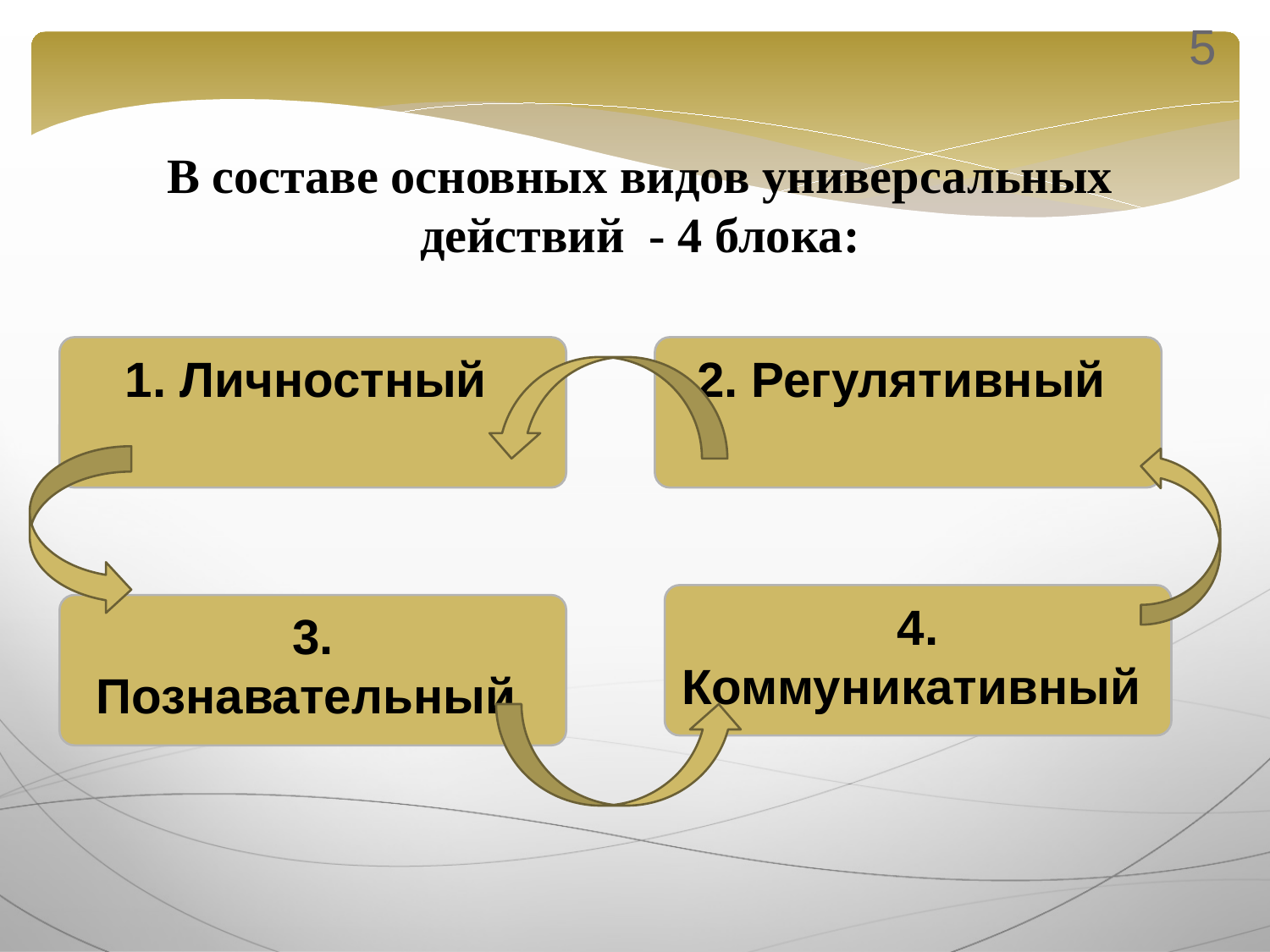

5

В составе основных видов универсальных действий  - 4 блока:

1. Личностный
2. Регулятивный

4. Коммуникативный
3. Познавательный